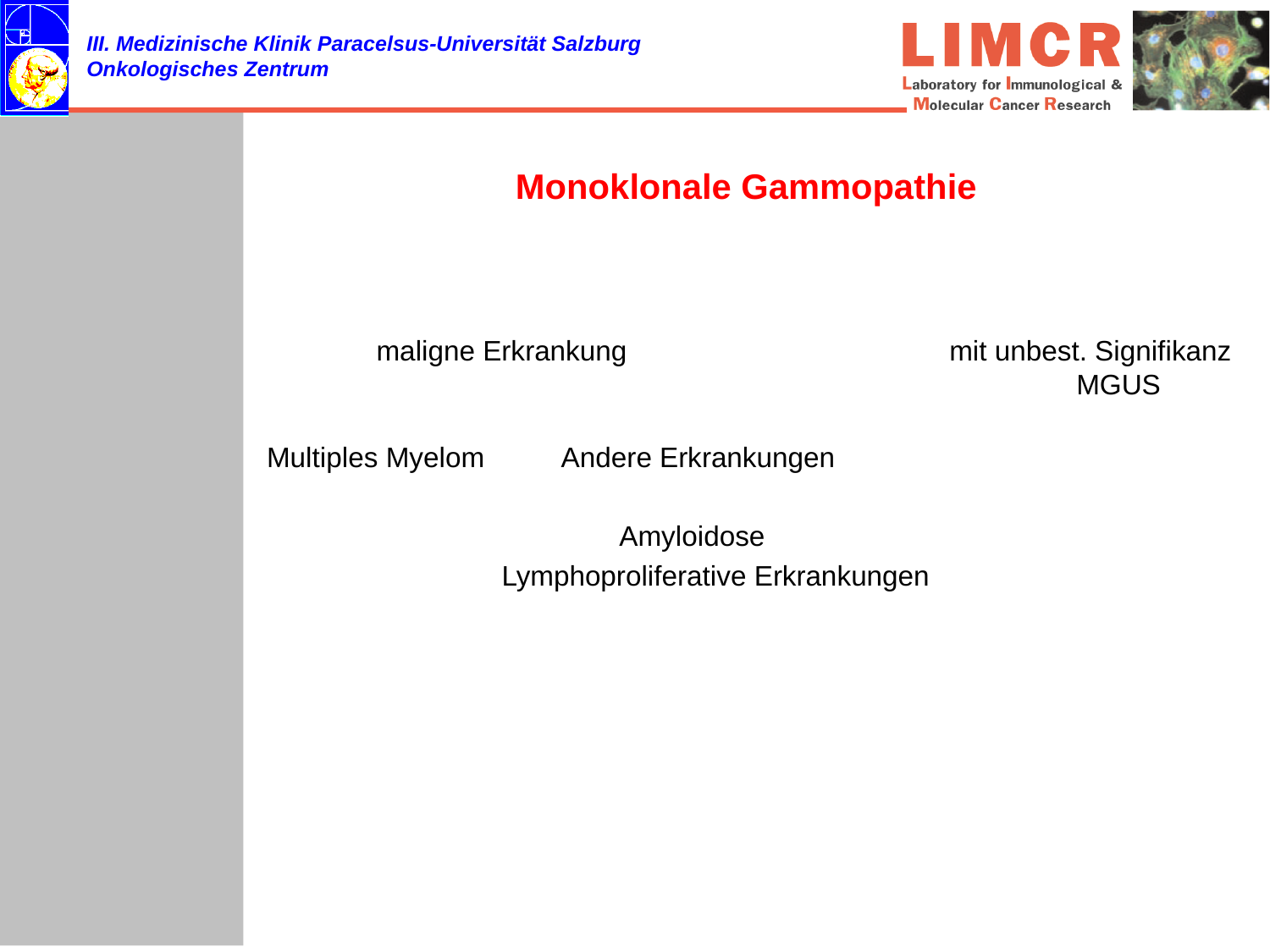

# Monoklonale Gammopathie
              maligne Erkrankung			mit unbest. Signifikanz						MGUS
Multiples Myelom          Andere Erkrankungen

                                             Amyloidose
                              Lymphoproliferative Erkrankungen